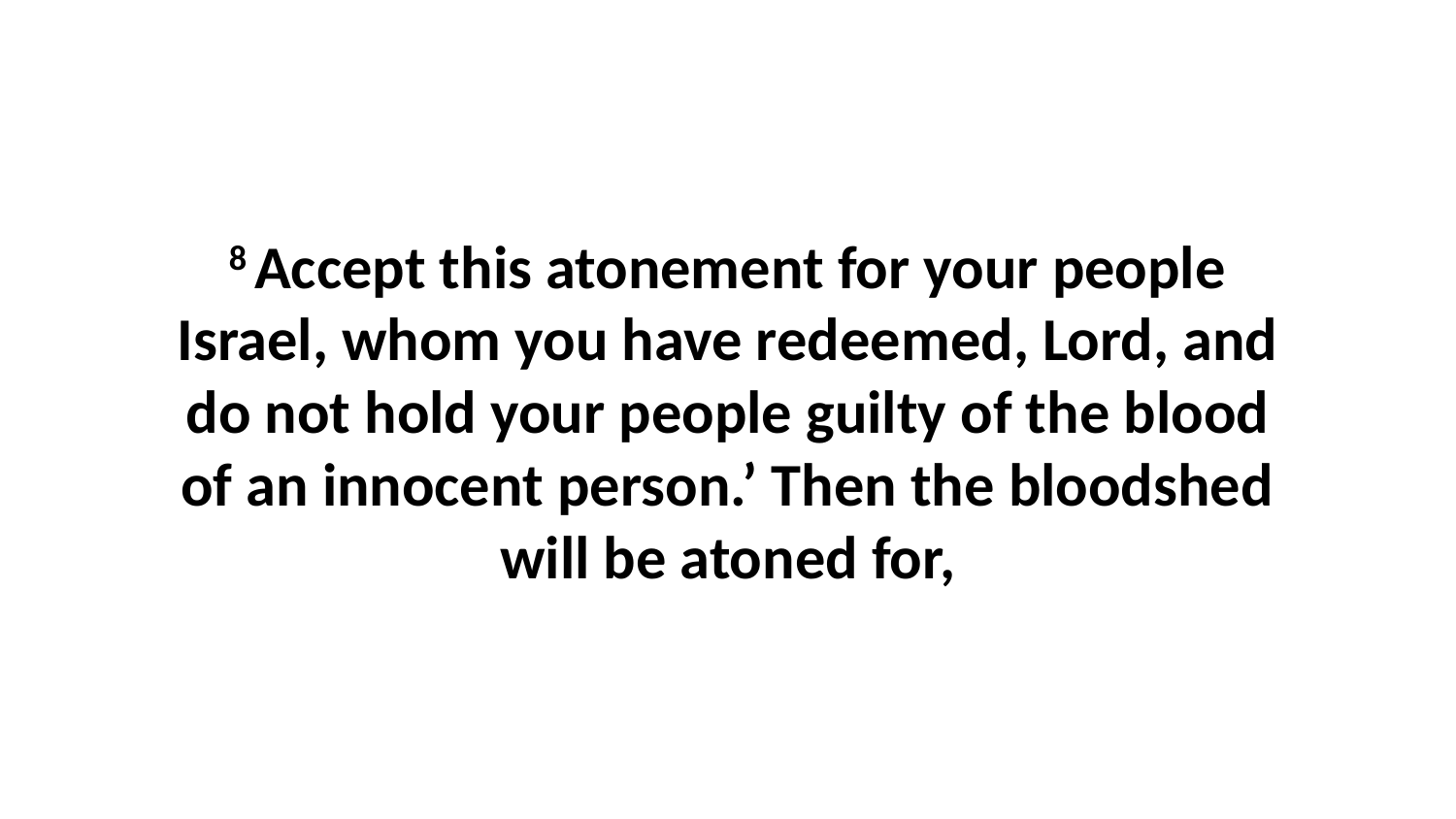

8 Accept this atonement for your people Israel, whom you have redeemed, Lord, and do not hold your people guilty of the blood of an innocent person.’ Then the bloodshed will be atoned for,